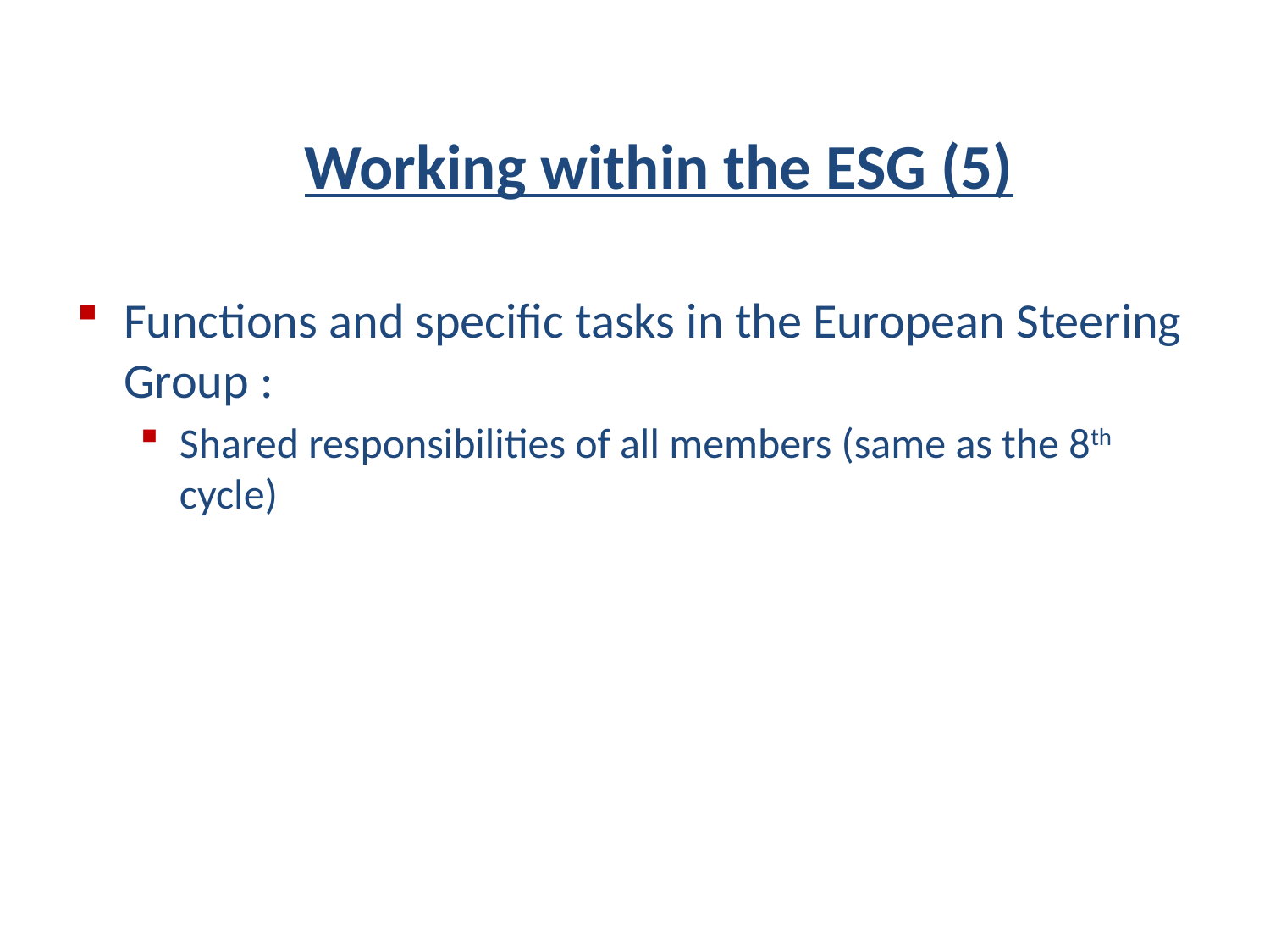

# Working within the ESG (5)

Functions and specific tasks in the European Steering Group :
Shared responsibilities of all members (same as the 8th cycle)